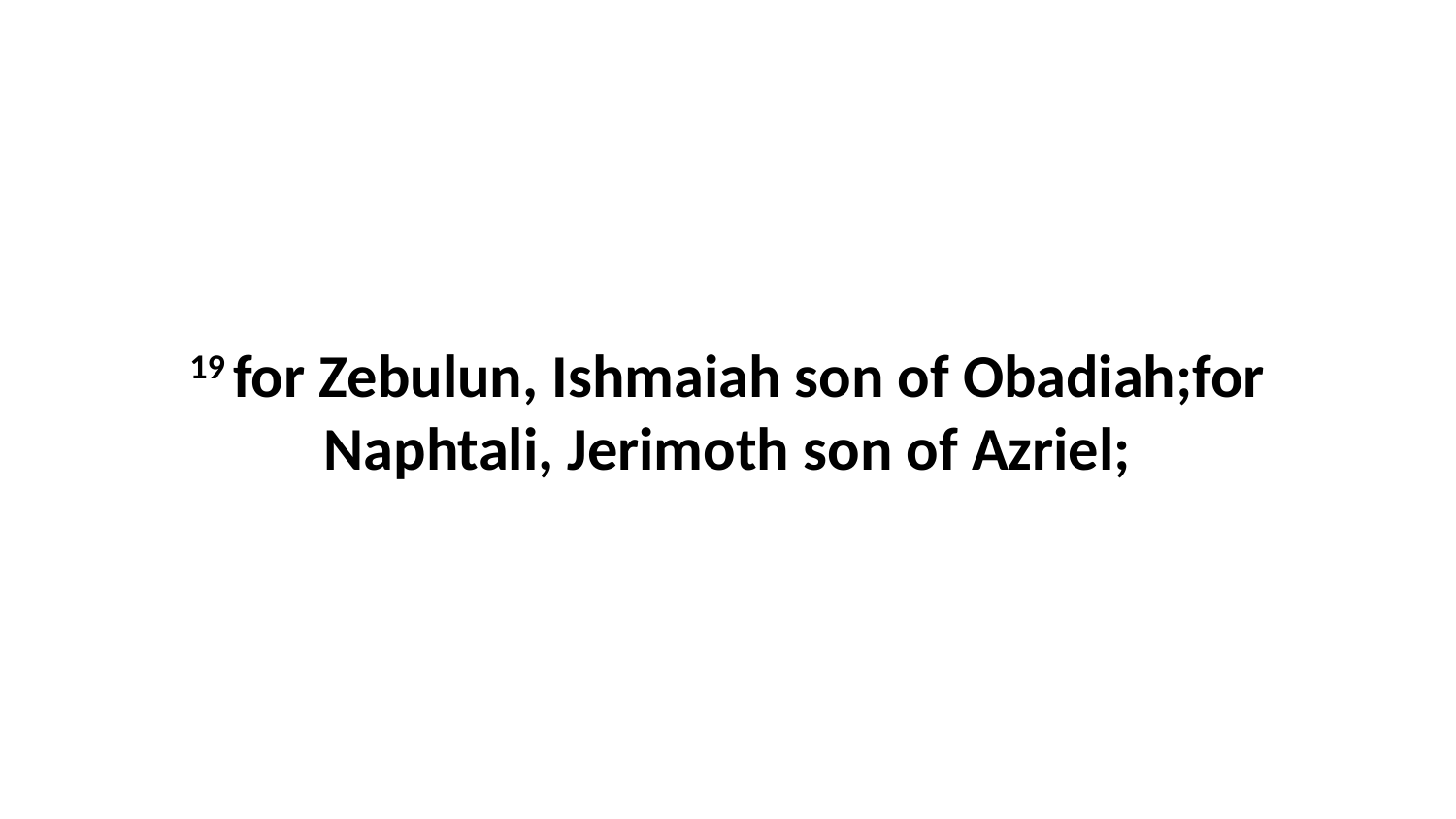

19 for Zebulun, Ishmaiah son of Obadiah;for Naphtali, Jerimoth son of Azriel;